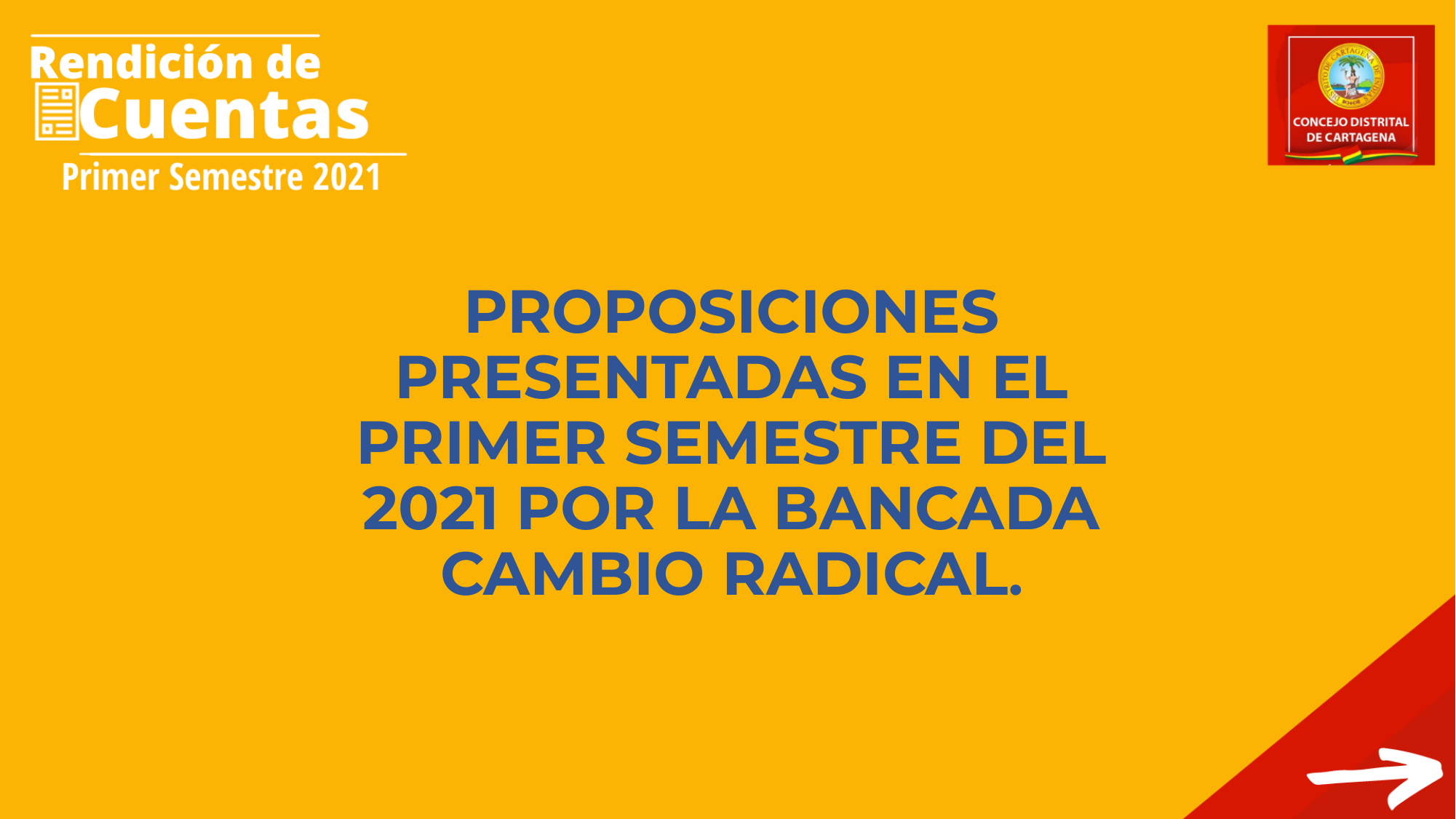

PROPOSICIONES PRESENTADAS EN EL PRIMER SEMESTRE DEL 2021 POR LA BANCADA CAMBIO RADICAL.